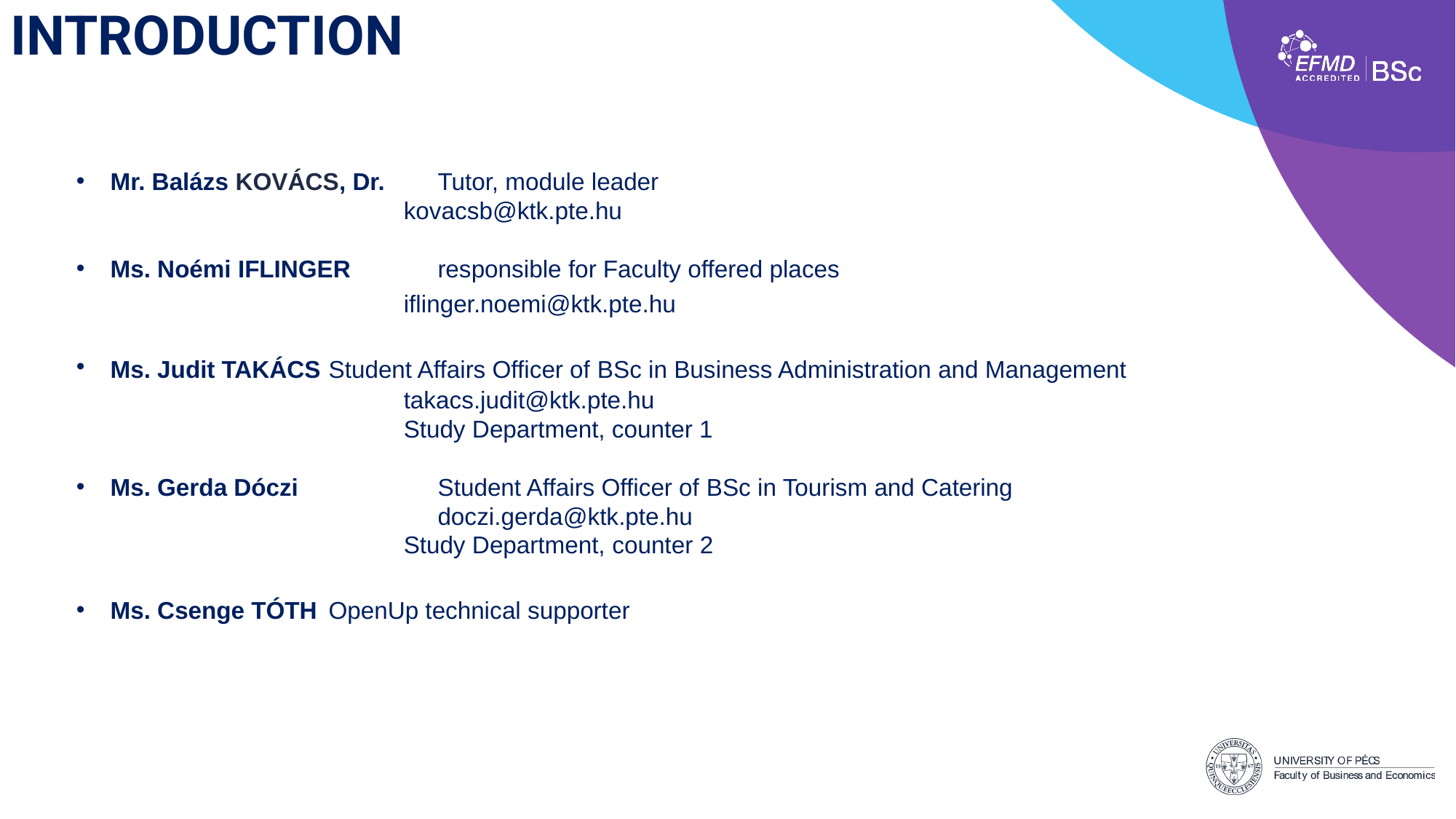

# INTRODUCTION
Mr. Balázs KOVÁCS, Dr.	Tutor, module leader
			kovacsb@ktk.pte.hu

Ms. Noémi Iflinger	responsible for Faculty offered places
			iflinger.noemi@ktk.pte.hu

Ms. Judit TAKÁCS	Student Affairs Officer of BSc in Business Administration and Management
			takacs.judit@ktk.pte.hu
			Study Department, counter 1

Ms. Gerda Dóczi		Student Affairs Officer of BSc in Tourism and Catering 					doczi.gerda@ktk.pte.hu
			Study Department, counter 2

Ms. Csenge TÓTH	OpenUp technical supporter